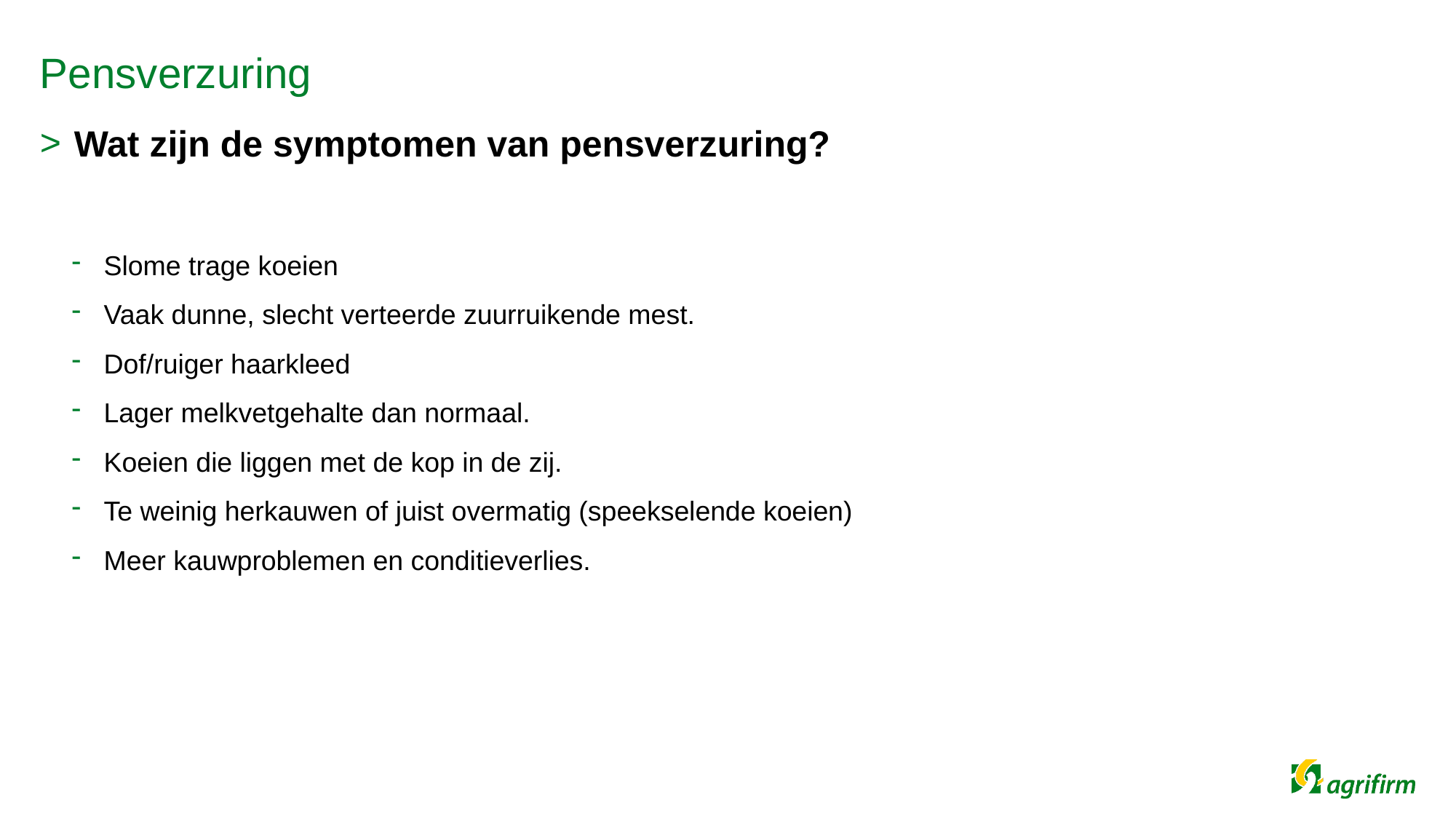

# Pensverzuring
Wat zijn de symptomen van pensverzuring?

Slome trage koeien
Vaak dunne, slecht verteerde zuurruikende mest.
Dof/ruiger haarkleed
Lager melkvetgehalte dan normaal.
Koeien die liggen met de kop in de zij.
Te weinig herkauwen of juist overmatig (speekselende koeien)
Meer kauwproblemen en conditieverlies.